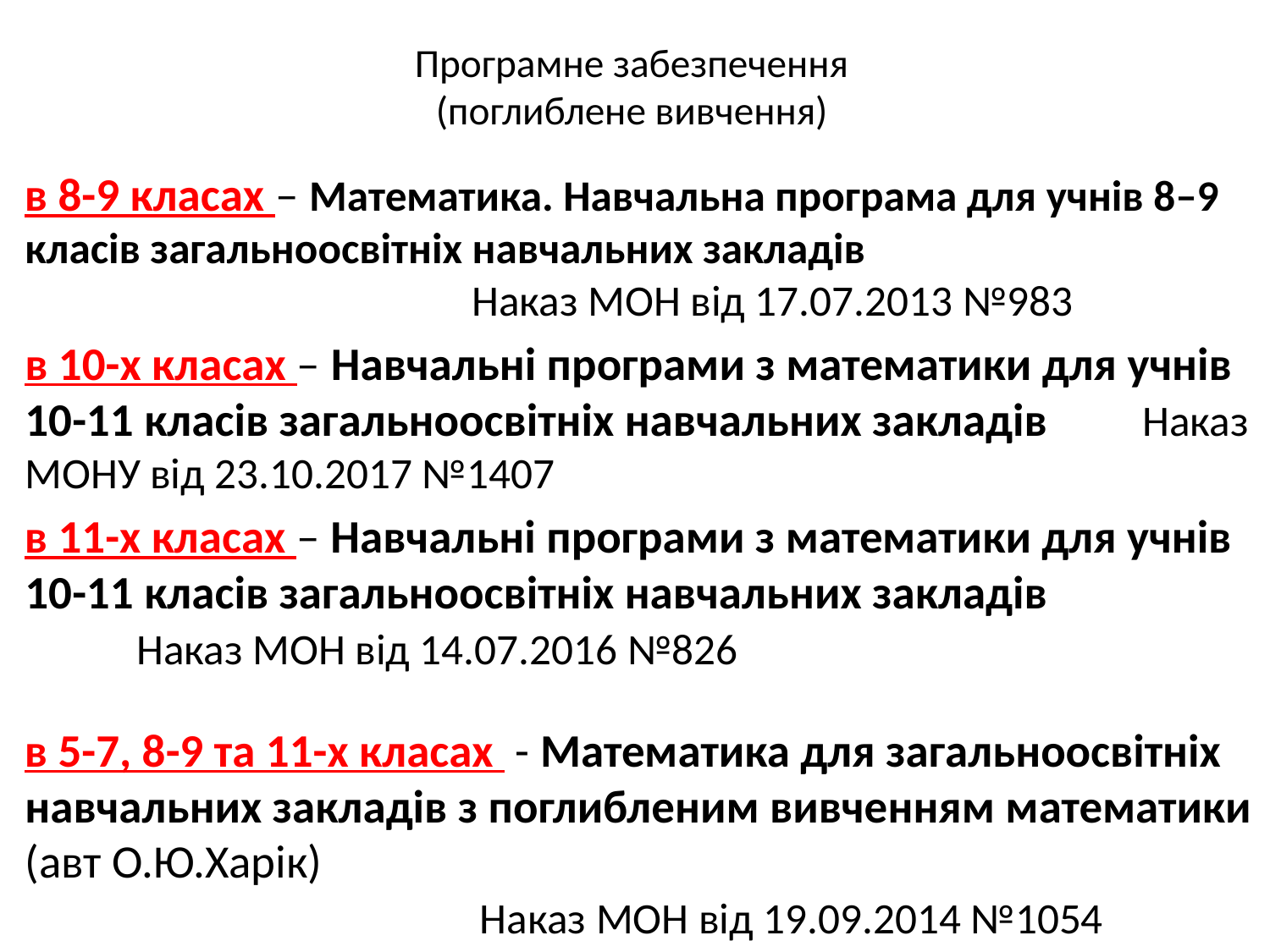

# Програмне забезпечення (поглиблене вивчення)
в 8-9 класах – Математика. Навчальна програма для учнів 8–9 класів загальноосвітніх навчальних закладів
                                          	Наказ МОН від 17.07.2013 №983
	в 10-х класах – Навчальні програми з математики для учнів 10-11 класів загальноосвітніх навчальних закладів      				Наказ МОНУ від 23.10.2017 №1407
в 11-х класах – Навчальні програми з математики для учнів 10-11 класів загальноосвітніх навчальних закладів                           				Наказ МОН від 14.07.2016 №826

в 5-7, 8-9 та 11-х класах  - Математика для загальноосвітніх навчальних закладів з поглибленим вивченням математики (авт О.Ю.Харік)
                                           Наказ МОН від 19.09.2014 №1054